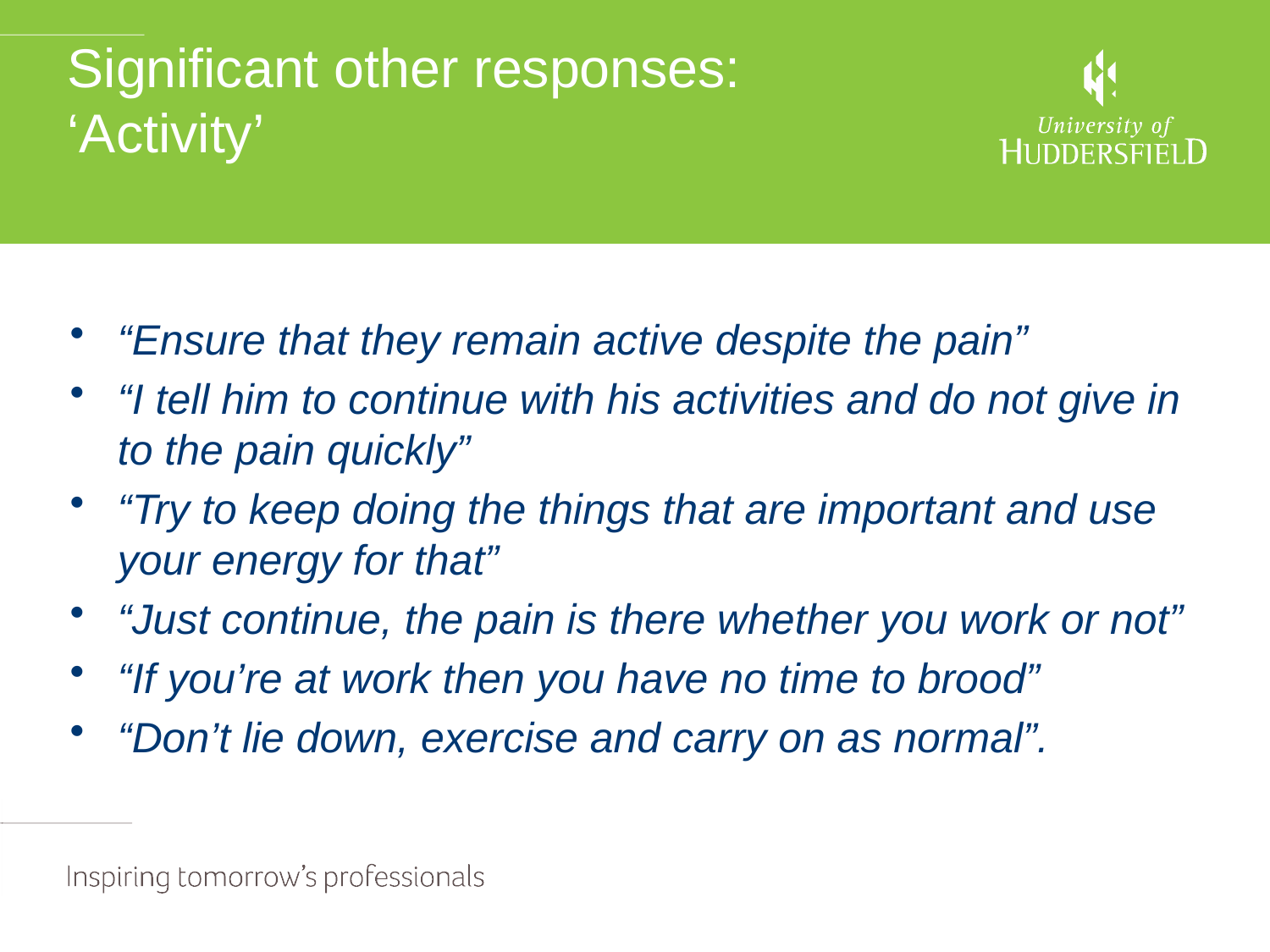

# Significant other responses: ‘Activity’
“Ensure that they remain active despite the pain”
“I tell him to continue with his activities and do not give in to the pain quickly”
“Try to keep doing the things that are important and use your energy for that”
“Just continue, the pain is there whether you work or not”
“If you’re at work then you have no time to brood”
“Don’t lie down, exercise and carry on as normal”.